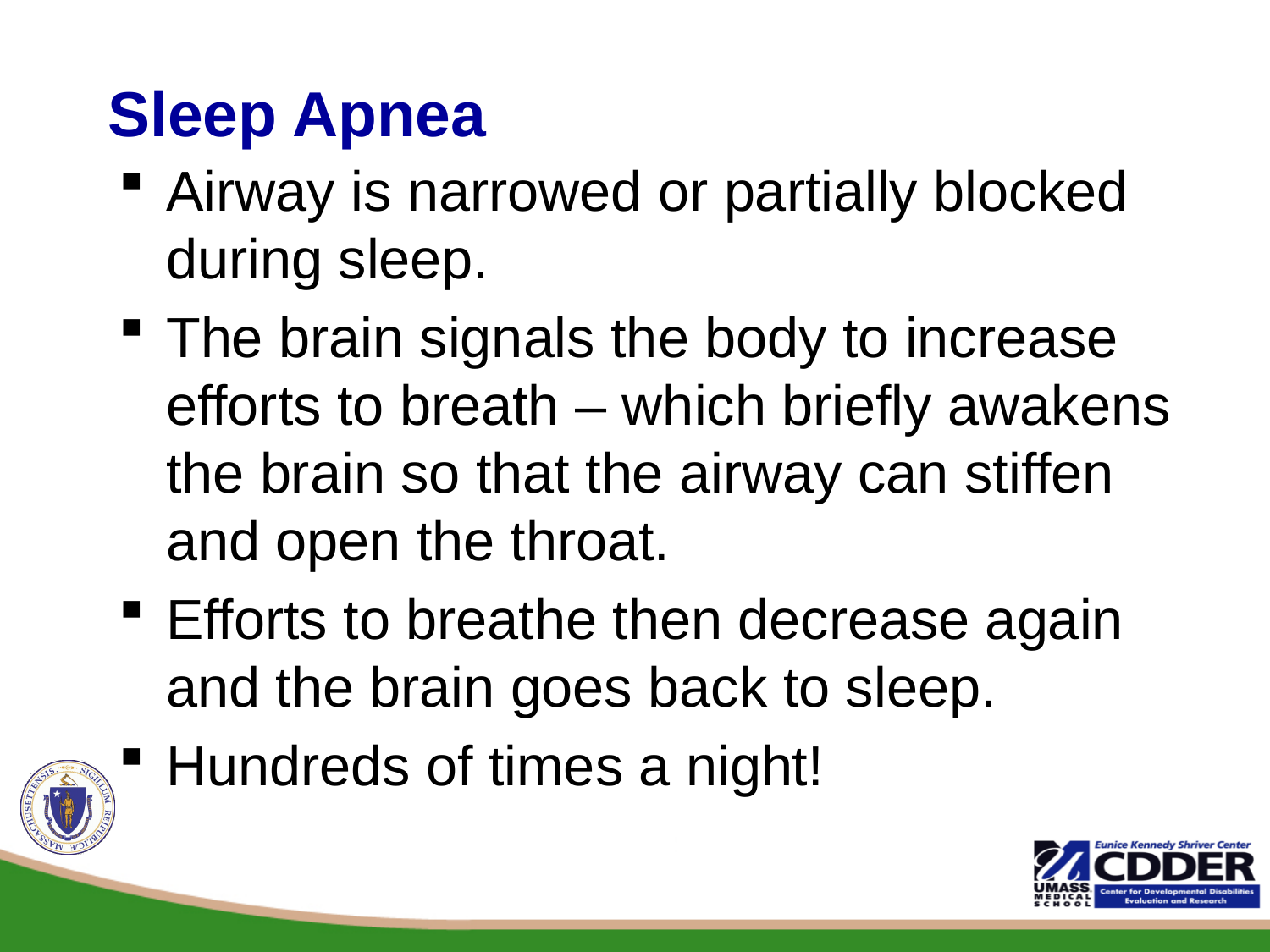

# Sleep Apnea
Airway is narrowed or partially blocked during sleep.
The brain signals the body to increase efforts to breath – which briefly awakens the brain so that the airway can stiffen and open the throat.
Efforts to breathe then decrease again and the brain goes back to sleep.
Hundreds of times a night!